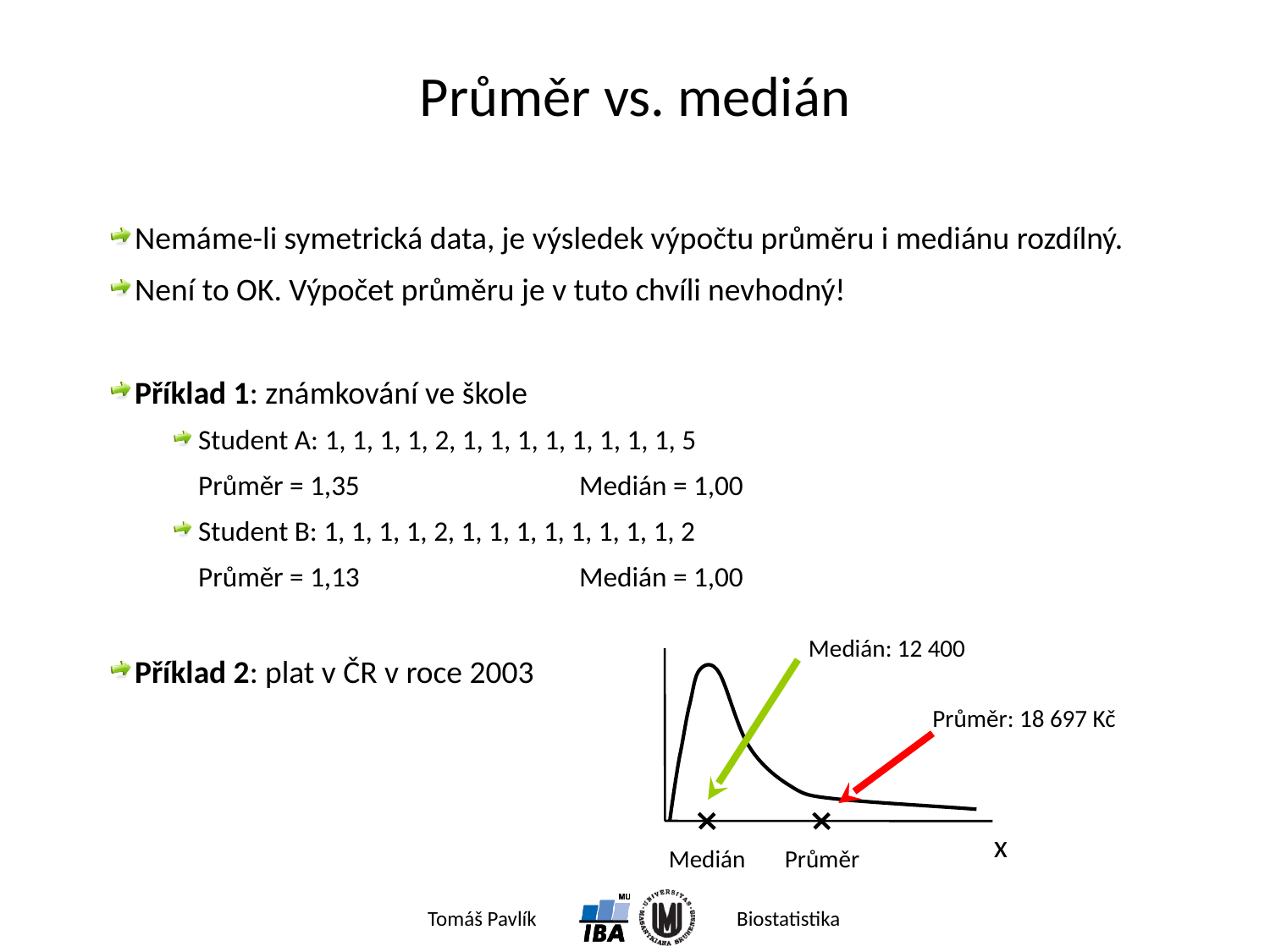

# Průměr vs. medián
Nemáme-li symetrická data, je výsledek výpočtu průměru i mediánu rozdílný.
Není to OK. Výpočet průměru je v tuto chvíli nevhodný!

Příklad 1: známkování ve škole
Student A: 1, 1, 1, 1, 2, 1, 1, 1, 1, 1, 1, 1, 1, 5
	Průměr = 1,35		Medián = 1,00
Student B: 1, 1, 1, 1, 2, 1, 1, 1, 1, 1, 1, 1, 1, 2
	Průměr = 1,13		Medián = 1,00

Příklad 2: plat v ČR v roce 2003

Medián: 12 400

Průměr: 18 697 Kč

x
Medián
Průměr